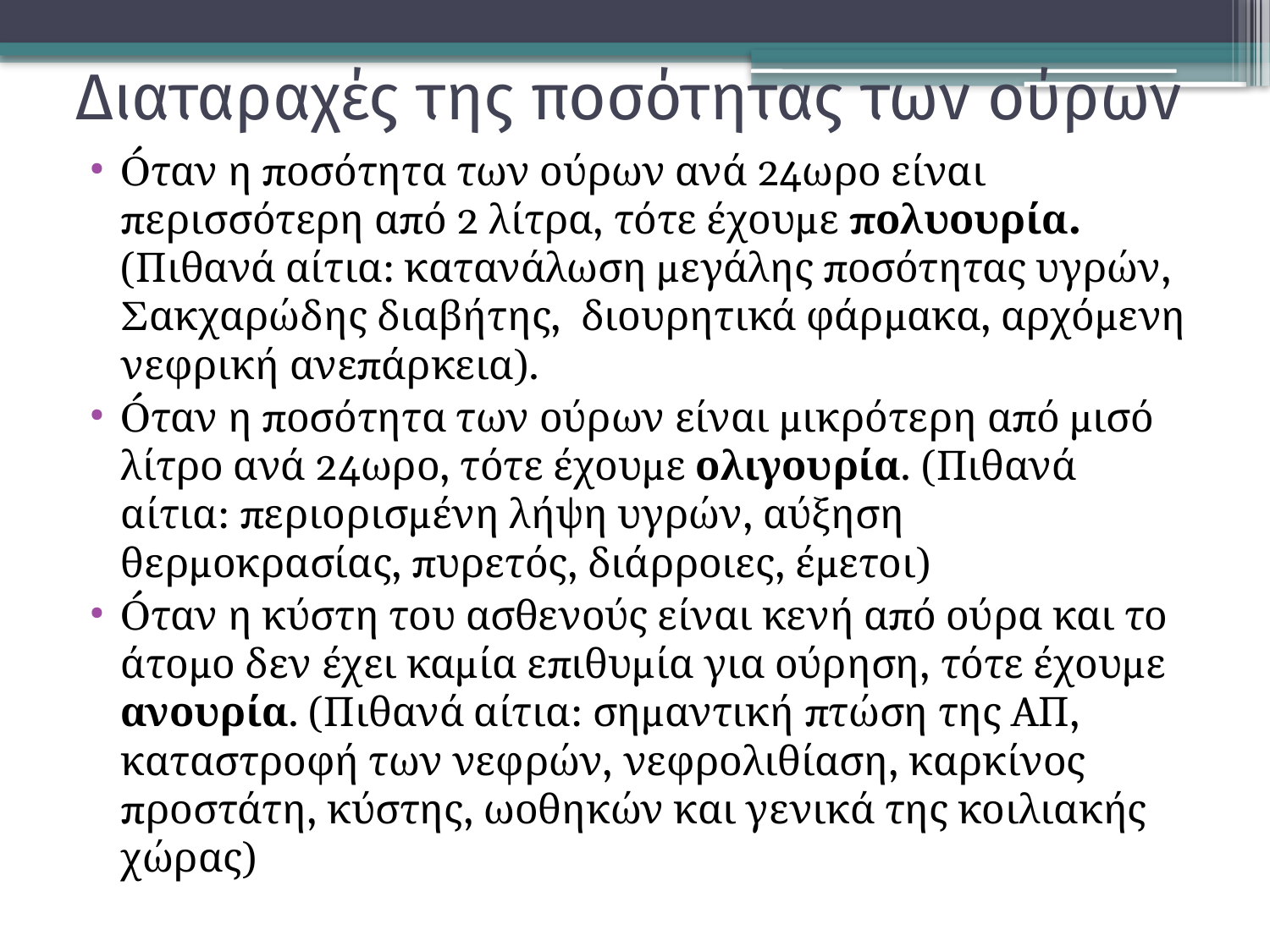

# Διαταραχές της ποσότητας των ούρων
Όταν η ποσότητα των ούρων ανά 24ωρο είναι περισσότερη από 2 λίτρα, τότε έχουμε πολυουρία. (Πιθανά αίτια: κατανάλωση μεγάλης ποσότητας υγρών, Σακχαρώδης διαβήτης,  διουρητικά φάρμακα, αρχόμενη νεφρική ανεπάρκεια).
Όταν η ποσότητα των ούρων είναι μικρότερη από μισό λίτρο ανά 24ωρο, τότε έχουμε ολιγουρία. (Πιθανά αίτια: περιορισμένη λήψη υγρών, αύξηση θερμοκρασίας, πυρετός, διάρροιες, έμετοι)
Όταν η κύστη του ασθενούς είναι κενή από ούρα και το άτομο δεν έχει καμία επιθυμία για ούρηση, τότε έχουμε ανουρία. (Πιθανά αίτια: σημαντική πτώση της ΑΠ, καταστροφή των νεφρών, νεφρολιθίαση, καρκίνος προστάτη, κύστης, ωοθηκών και γενικά της κοιλιακής χώρας)